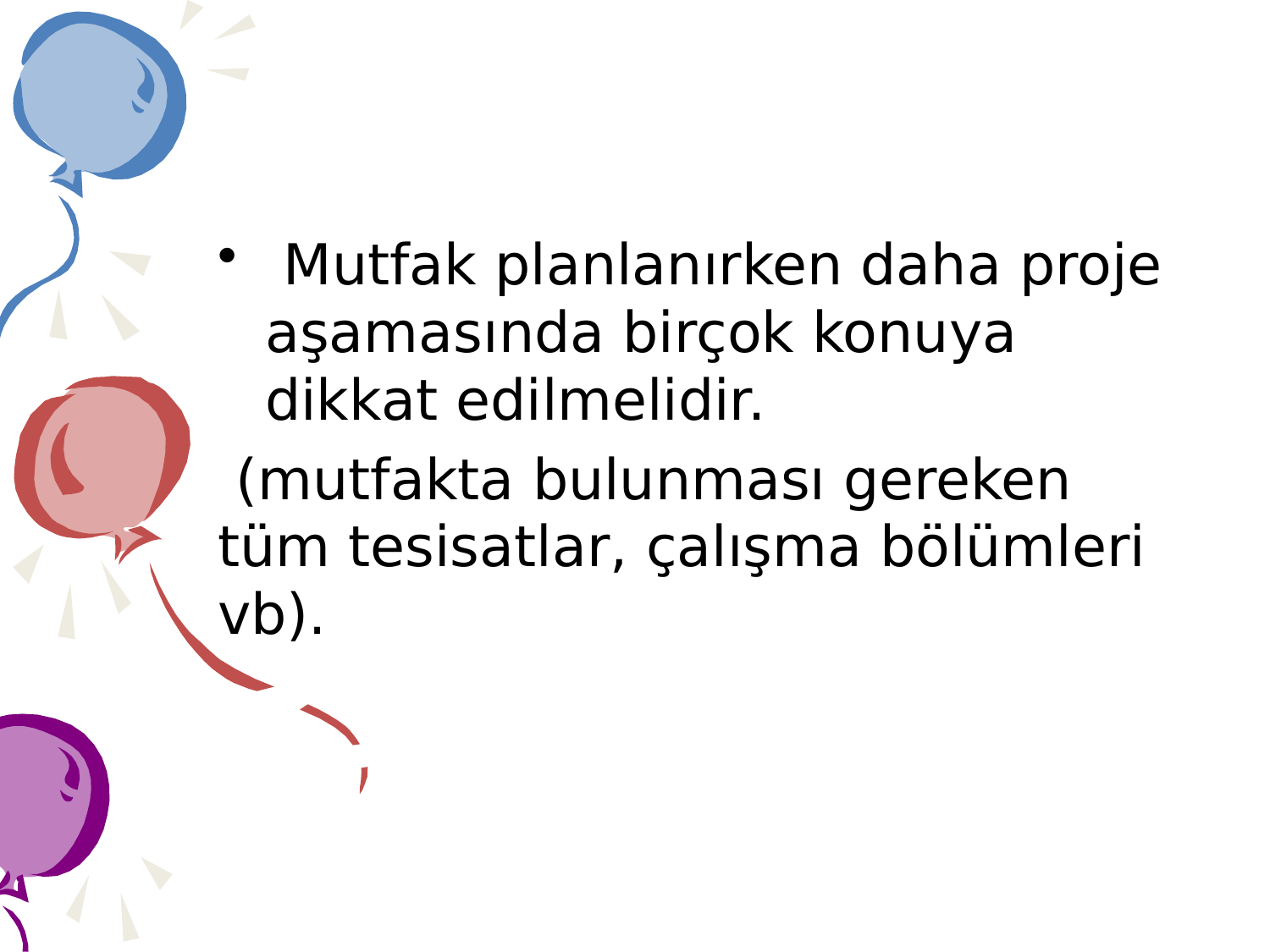

Mutfak planlanırken daha proje aşamasında birçok konuya dikkat edilmelidir.
 (mutfakta bulunması gereken tüm tesisatlar, çalışma bölümleri vb).